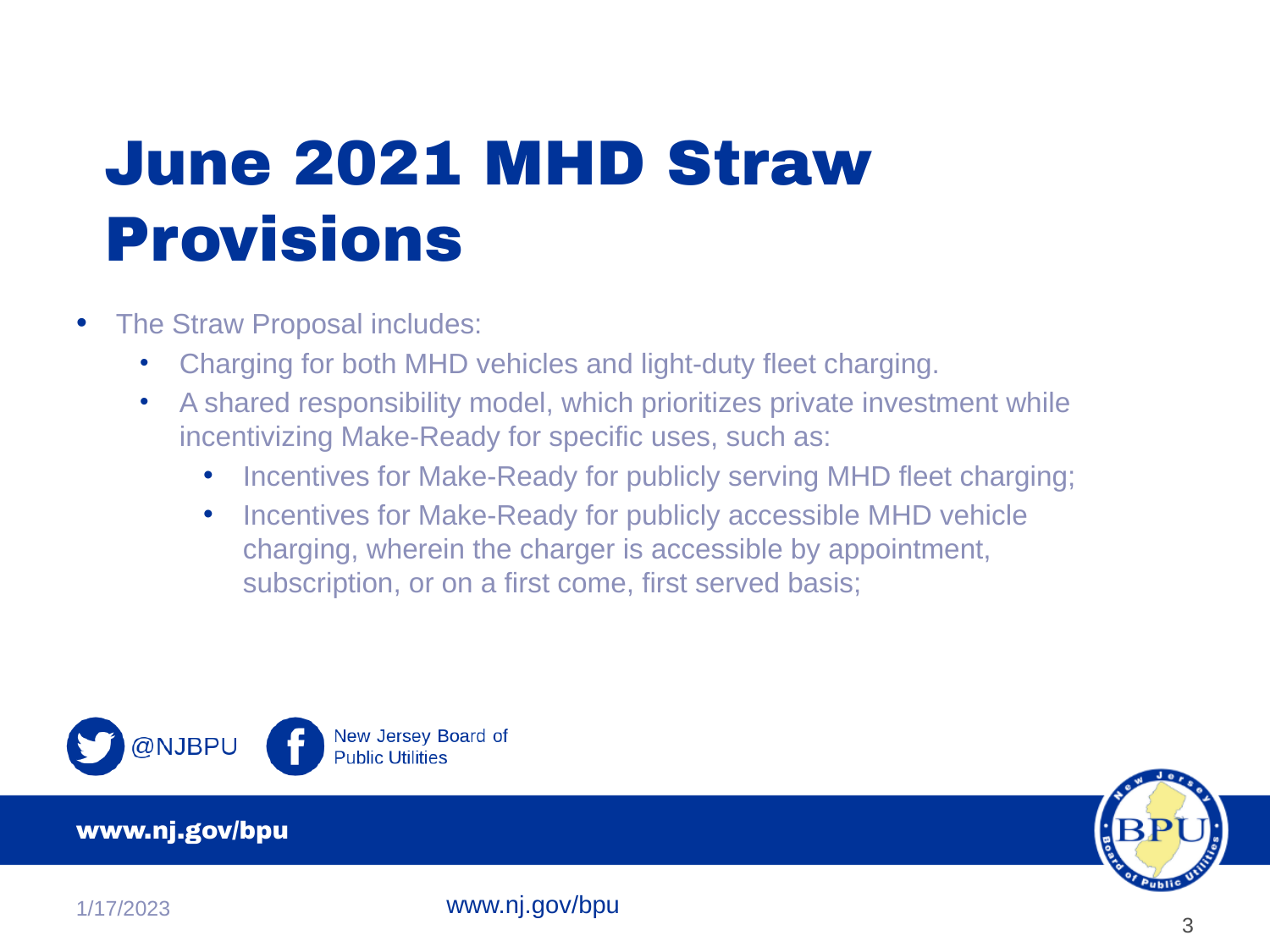

# June 2021 MHD Straw Provisions
The Straw Proposal includes:
Charging for both MHD vehicles and light-duty fleet charging.
A shared responsibility model, which prioritizes private investment while incentivizing Make-Ready for specific uses, such as:
Incentives for Make-Ready for publicly serving MHD fleet charging;
Incentives for Make-Ready for publicly accessible MHD vehicle charging, wherein the charger is accessible by appointment, subscription, or on a first come, first served basis;
1/17/2023
www.nj.gov/bpu
3